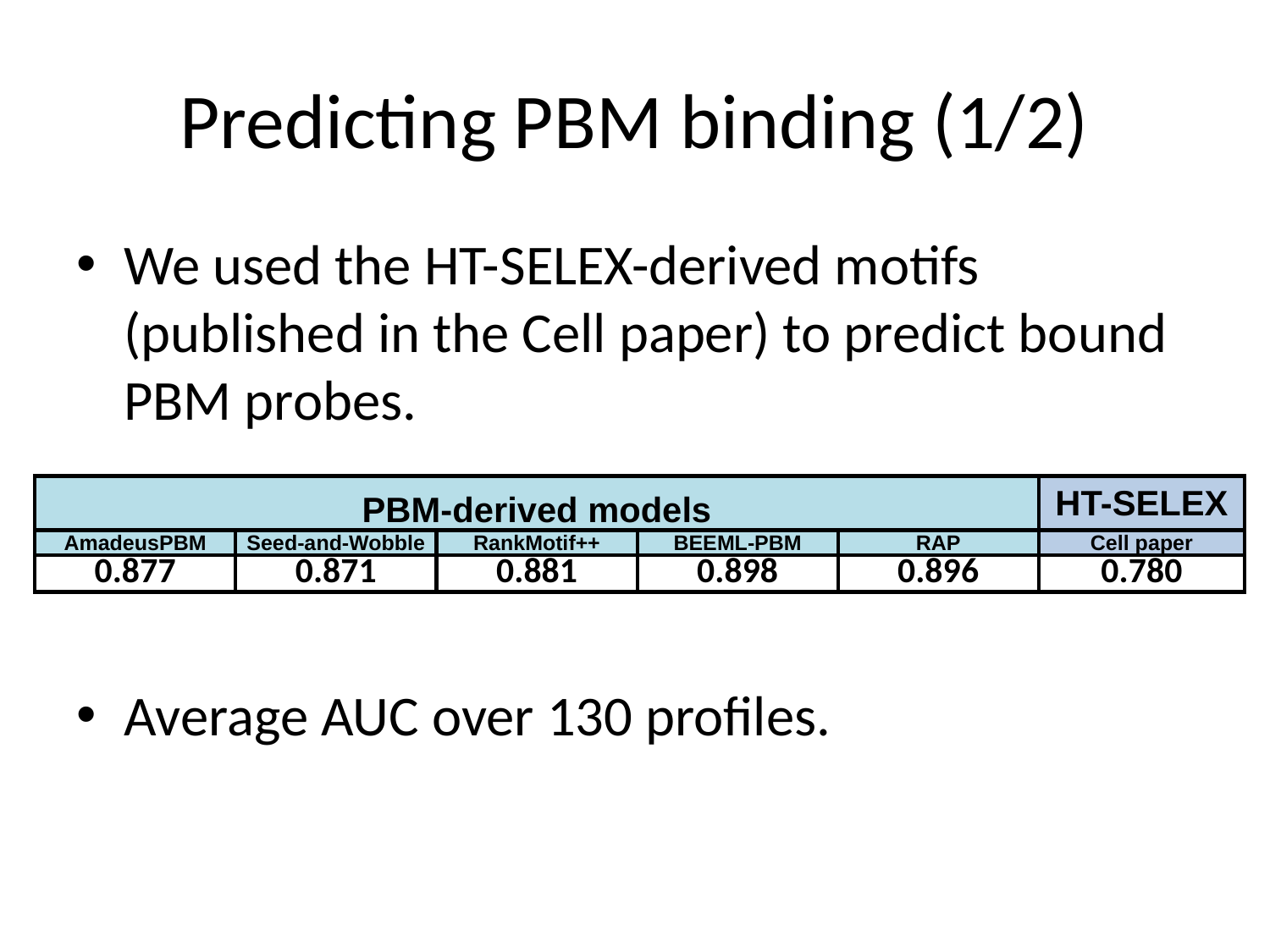

# Predicting PBM binding (1/2)
We used the HT-SELEX-derived motifs (published in the Cell paper) to predict bound PBM probes.

Average AUC over 130 profiles.

| PBM-derived models |  |  |  |  | HT-SELEX |
| --- | --- | --- | --- | --- | --- |
| AmadeusPBM | Seed-and-Wobble | RankMotif++ | BEEML-PBM | RAP | Cell paper |
| 0.877 | 0.871 | 0.881 | 0.898 | 0.896 | 0.780 |